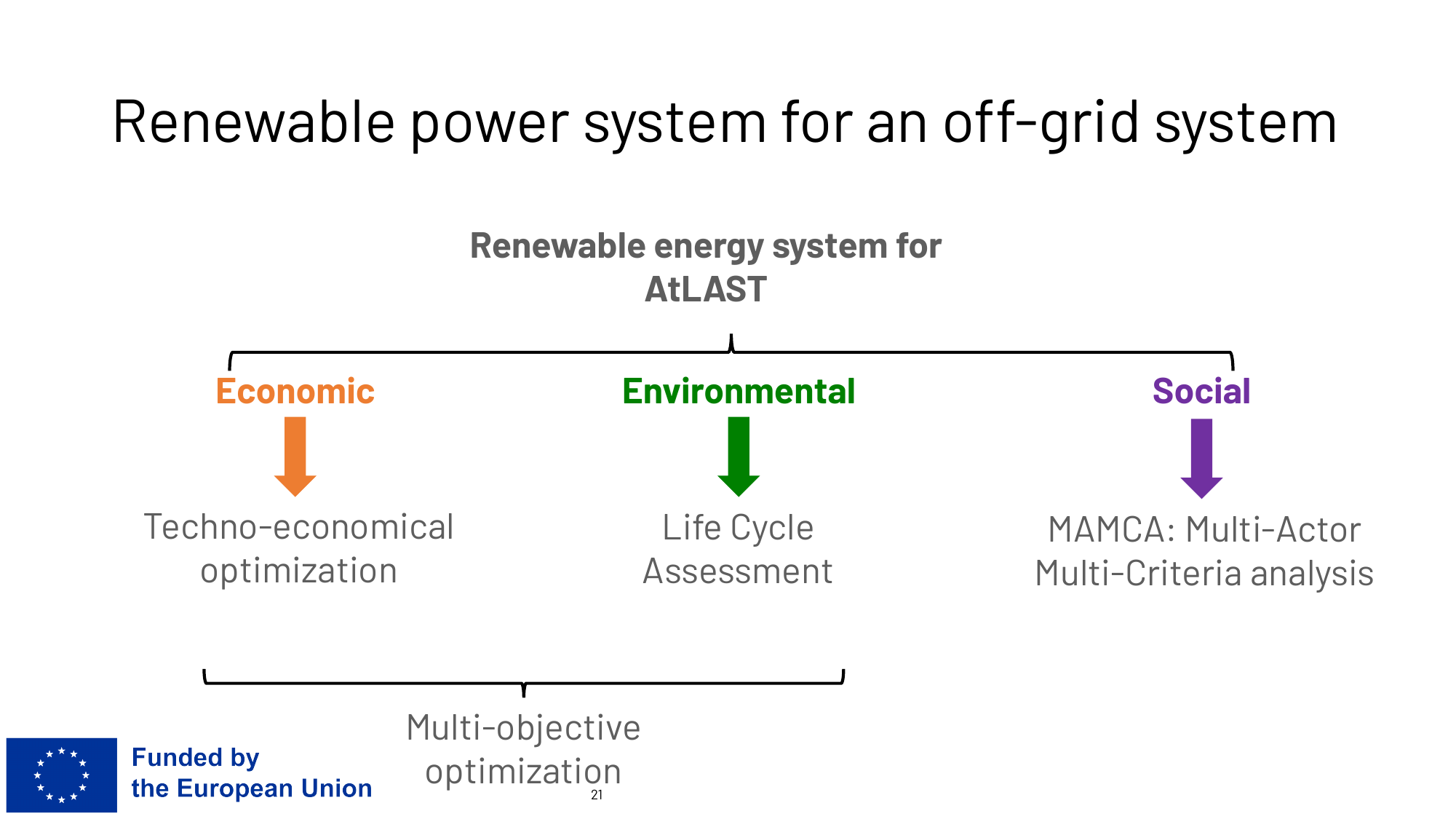

# Renewable power system for an off-grid system
Renewable energy system for AtLAST
Environmental

Life Cycle Assessment
Economic

Techno-economical optimization
Social

MAMCA: Multi-Actor Multi-Criteria analysis
Multi-objective optimization
21